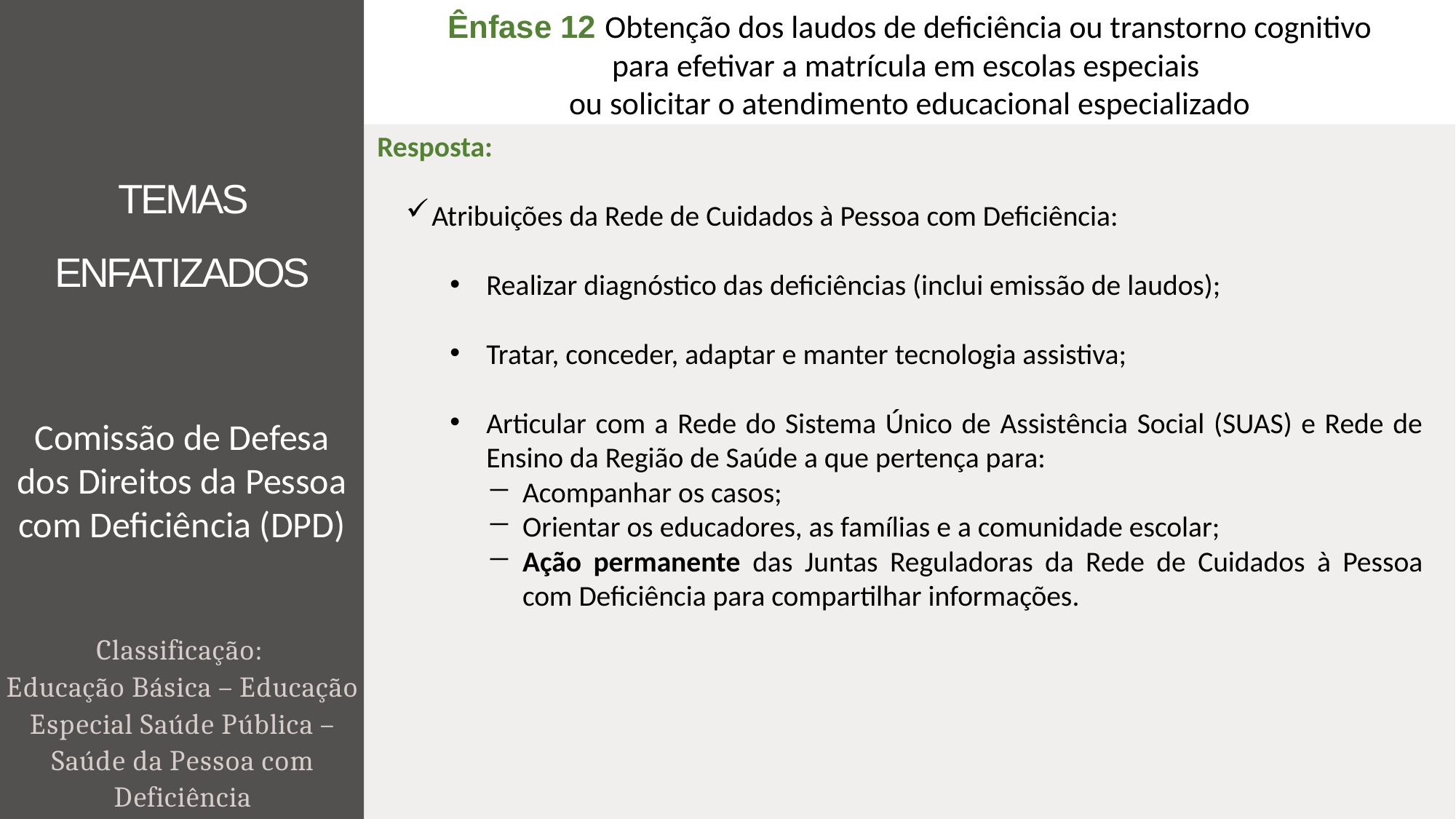

Ênfase 12 Obtenção dos laudos de deficiência ou transtorno cognitivo
para efetivar a matrícula em escolas especiais
ou solicitar o atendimento educacional especializado

Resposta:

Atribuições da Rede de Cuidados à Pessoa com Deficiência:

Realizar diagnóstico das deficiências (inclui emissão de laudos);

Tratar, conceder, adaptar e manter tecnologia assistiva;

Articular com a Rede do Sistema Único de Assistência Social (SUAS) e Rede de Ensino da Região de Saúde a que pertença para:
Acompanhar os casos;
Orientar os educadores, as famílias e a comunidade escolar;
Ação permanente das Juntas Reguladoras da Rede de Cuidados à Pessoa com Deficiência para compartilhar informações.

# TEMAS ENFATIZADOS
Comissão de Defesa dos Direitos da Pessoa com Deficiência (DPD)
Classificação:
Educação Básica – Educação Especial Saúde Pública – Saúde da Pessoa com Deficiência